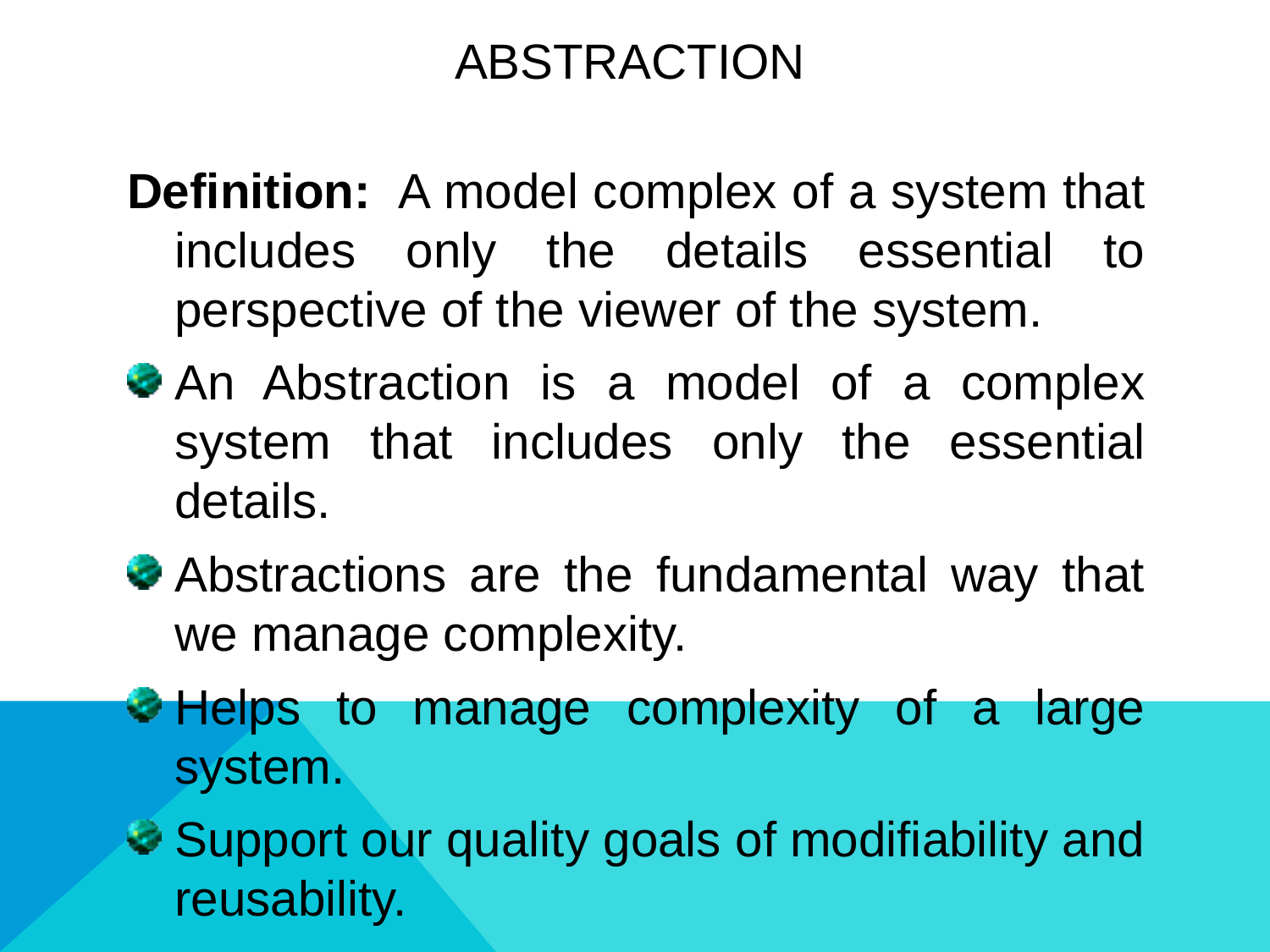

# ABSTRACTION
Definition:  A model complex of a system that includes only the details essential to perspective of the viewer of the system.
An Abstraction is a model of a complex system that includes only the essential details.
Abstractions are the fundamental way that we manage complexity.
Helps to manage complexity of a large system.
Support our quality goals of modifiability and reusability.